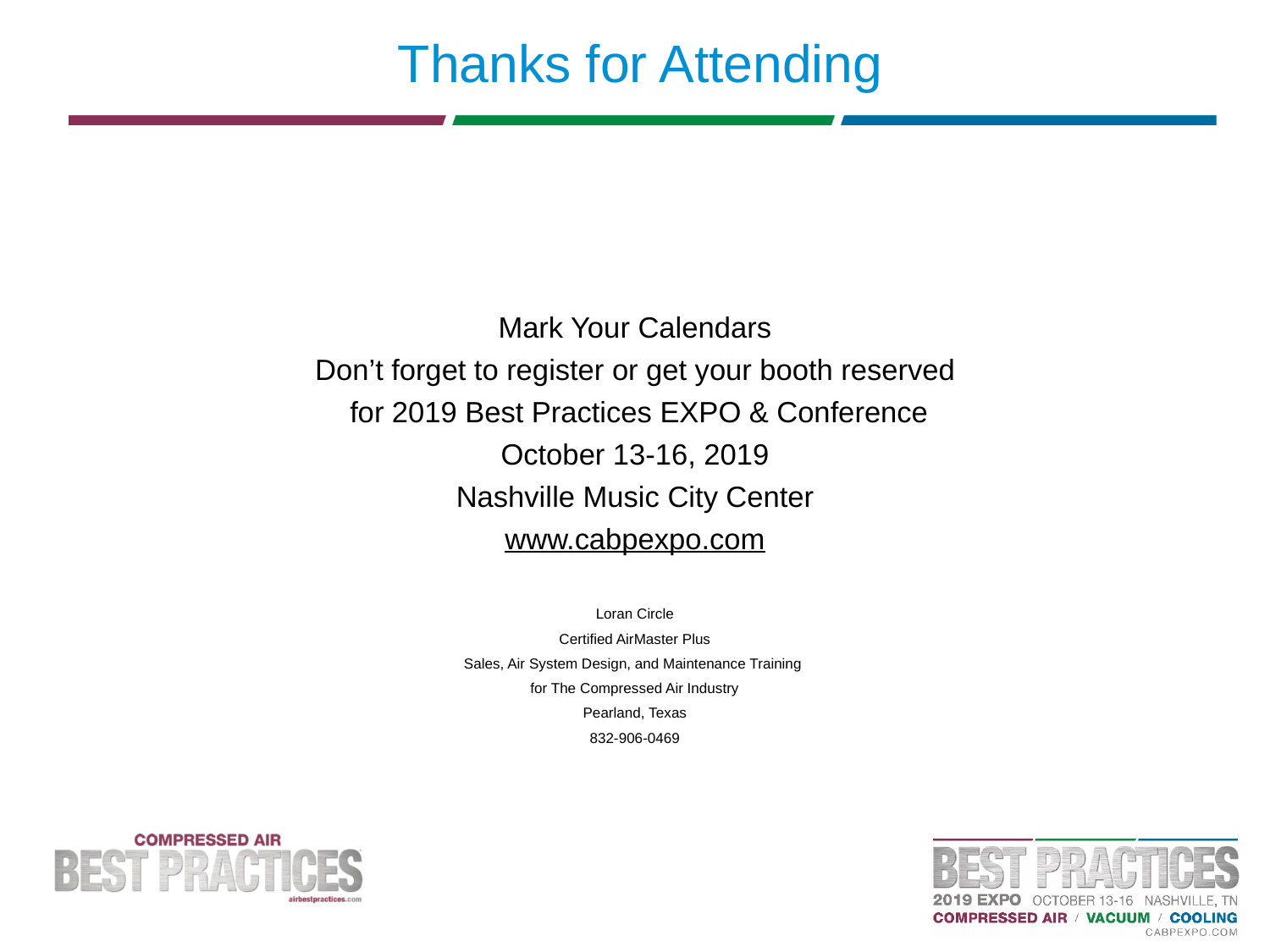

# Thanks for Attending
Mark Your Calendars
Don’t forget to register or get your booth reserved
 for 2019 Best Practices EXPO & Conference
October 13-16, 2019
Nashville Music City Center
www.cabpexpo.com

Loran Circle
Certified AirMaster Plus
Sales, Air System Design, and Maintenance Training
for The Compressed Air Industry
Pearland, Texas
832-906-0469